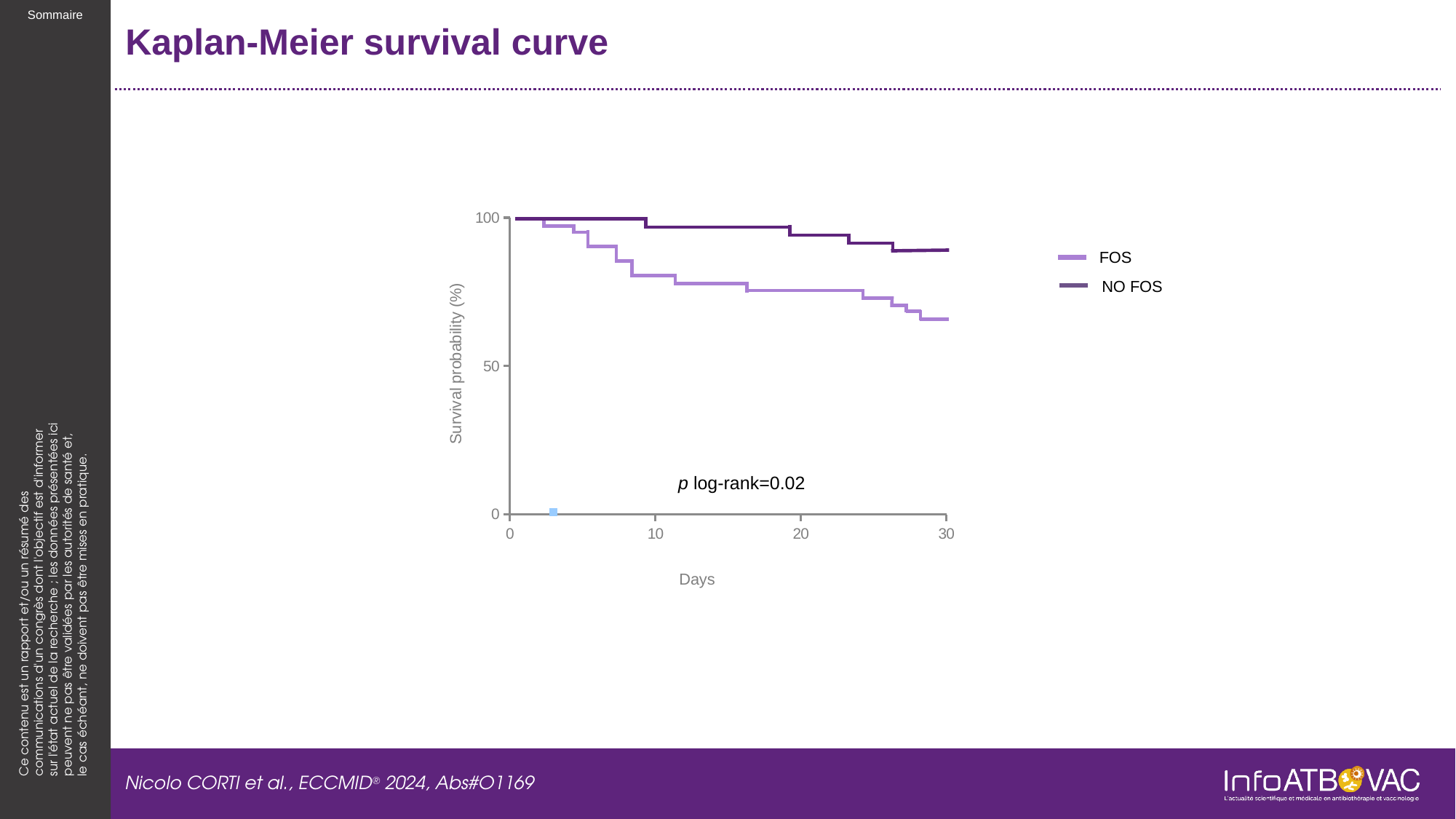

# Kaplan-Meier survival curve

### Chart

| Category | Valeur Y 1 |
|---|---|
FOS
NO FOS
Survival probability (%)
p log-rank=0.02
Days
Nicolo CORTI et al., ECCMID® 2024, Abs#O1169